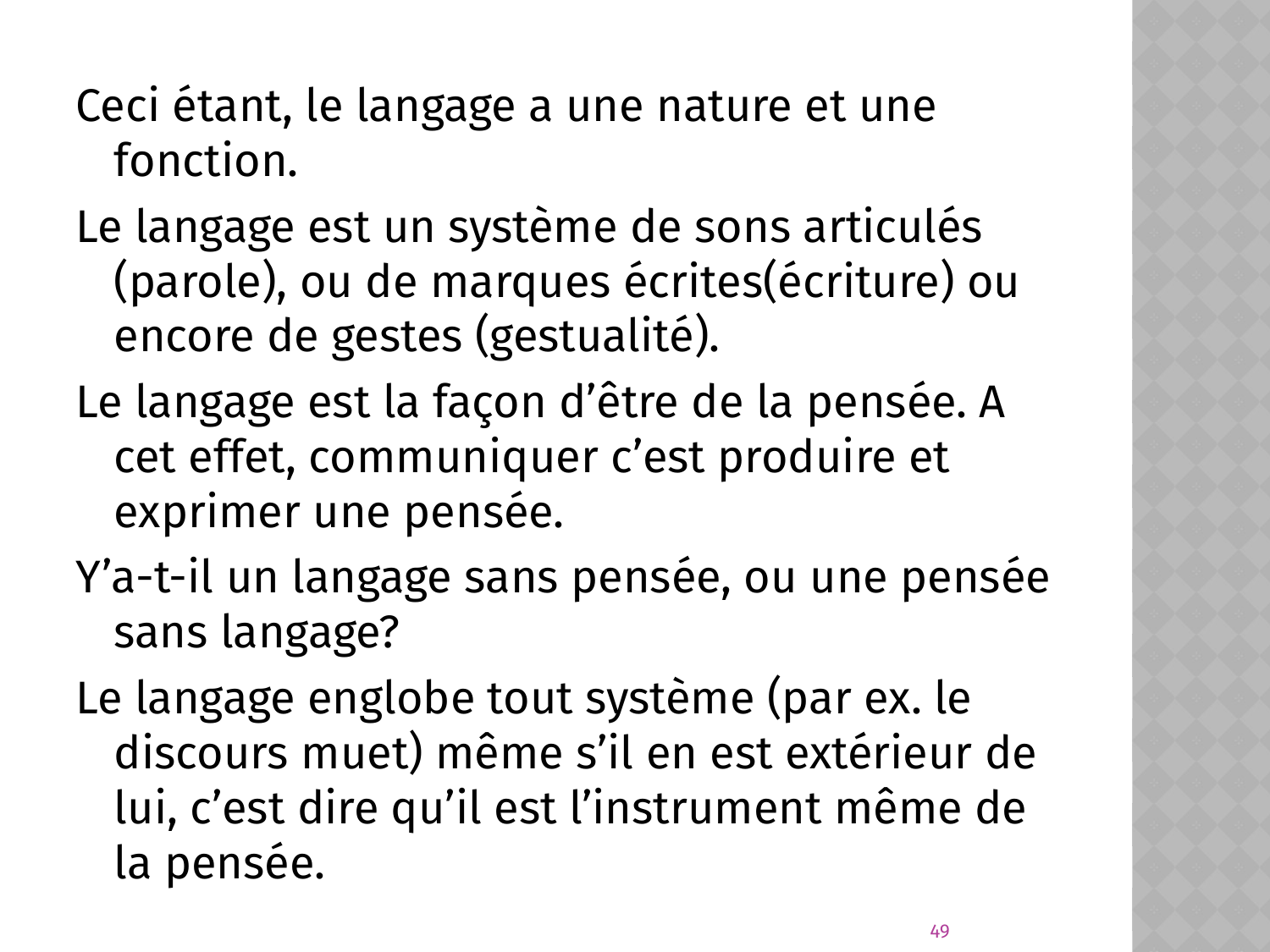

Ceci étant, le langage a une nature et une fonction.
Le langage est un système de sons articulés (parole), ou de marques écrites(écriture) ou encore de gestes (gestualité).
Le langage est la façon d’être de la pensée. A cet effet, communiquer c’est produire et exprimer une pensée.
Y’a-t-il un langage sans pensée, ou une pensée sans langage?
Le langage englobe tout système (par ex. le discours muet) même s’il en est extérieur de lui, c’est dire qu’il est l’instrument même de la pensée.
49